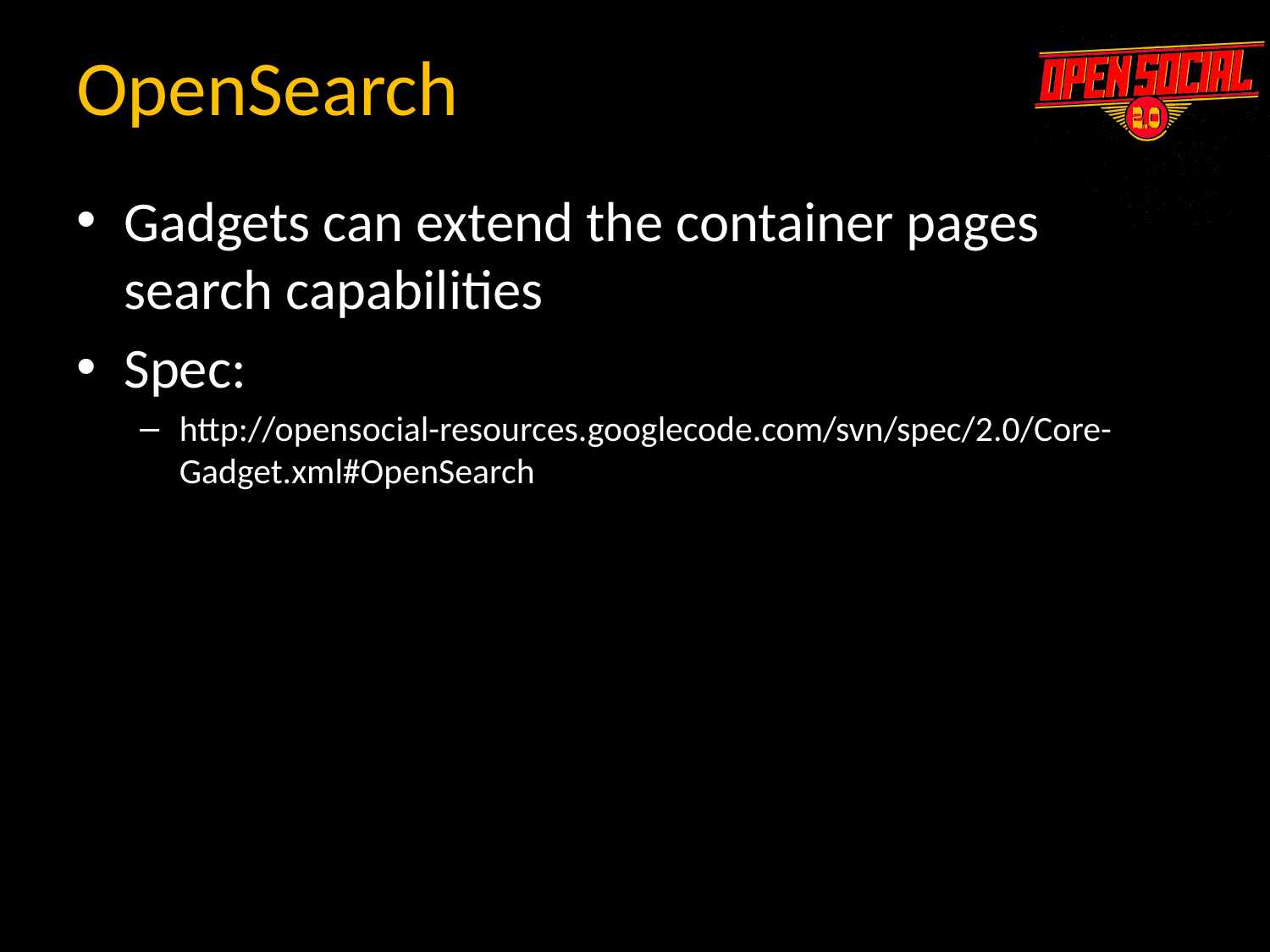

OpenSearch
Gadgets can extend the container pages search capabilities
Spec:
http://opensocial-resources.googlecode.com/svn/spec/2.0/Core-Gadget.xml#OpenSearch